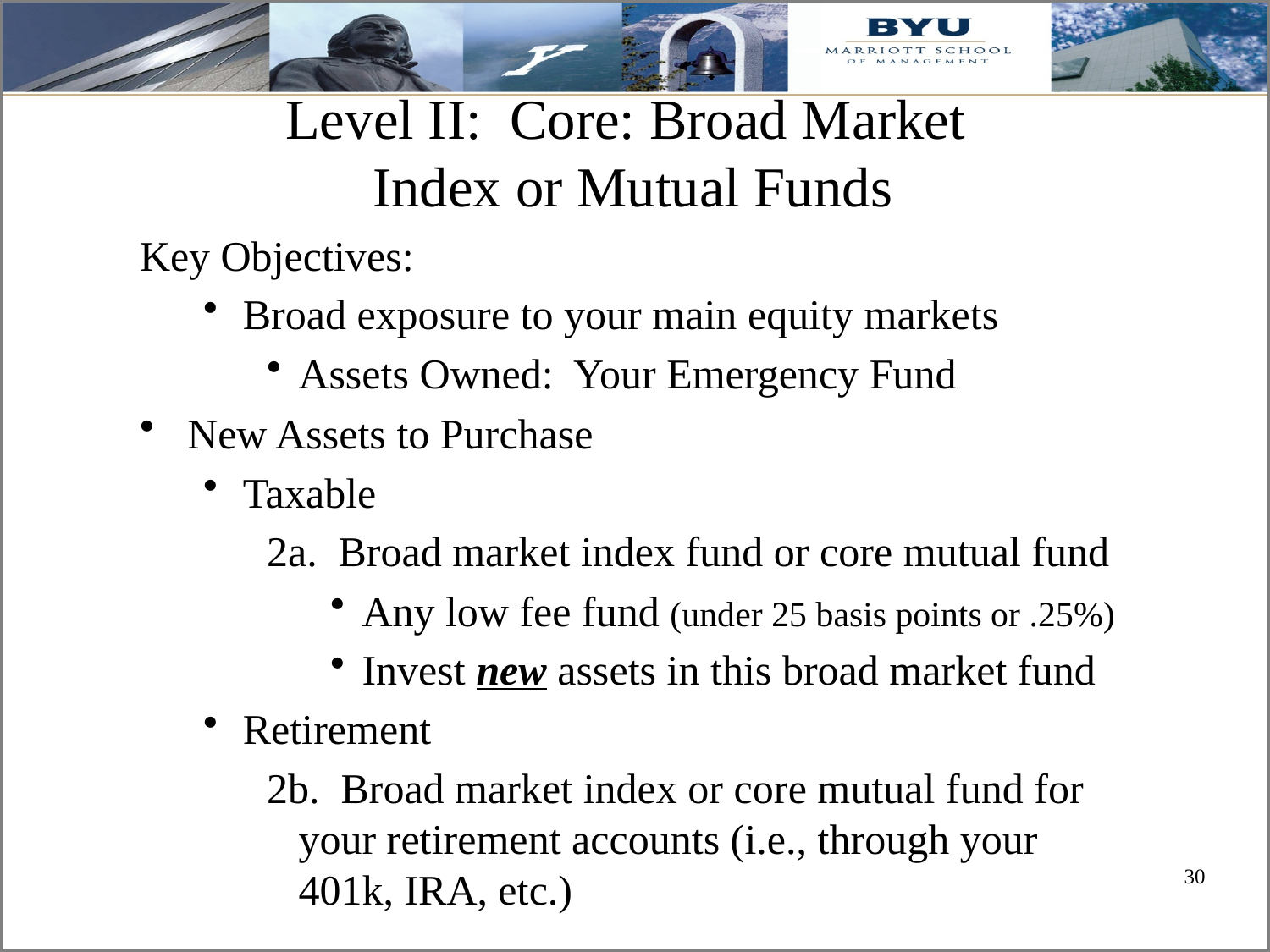

# Level II:  Core: Broad Market Index or Mutual Funds
Key Objectives:
Broad exposure to your main equity markets
Assets Owned:  Your Emergency Fund
New Assets to Purchase
Taxable
2a.  Broad market index fund or core mutual fund
Any low fee fund (under 25 basis points or .25%)
Invest new assets in this broad market fund
Retirement
2b.  Broad market index or core mutual fund for your retirement accounts (i.e., through your 401k, IRA, etc.)